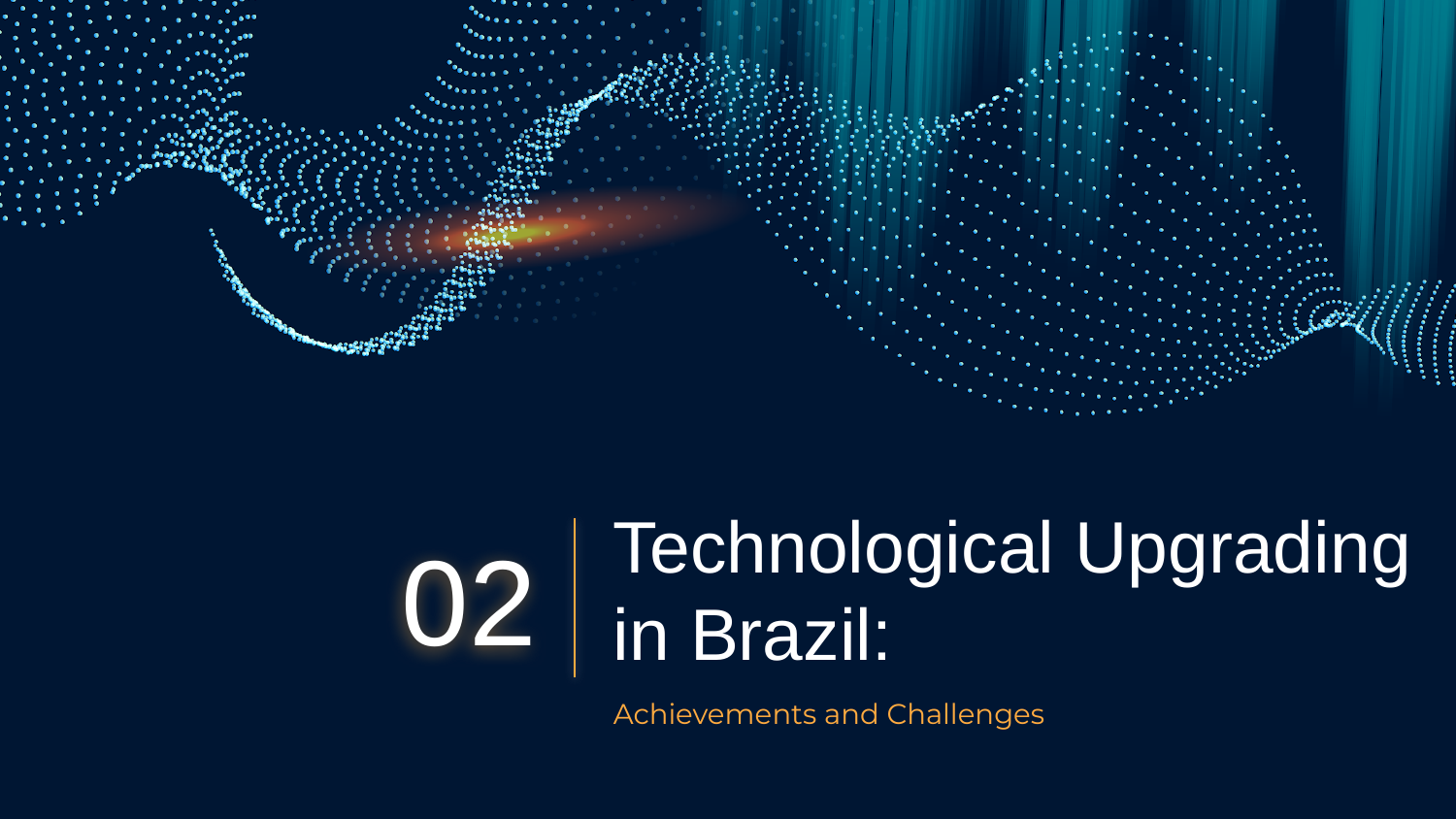

02
# Technological Upgrading in Brazil:
Achievements and Challenges